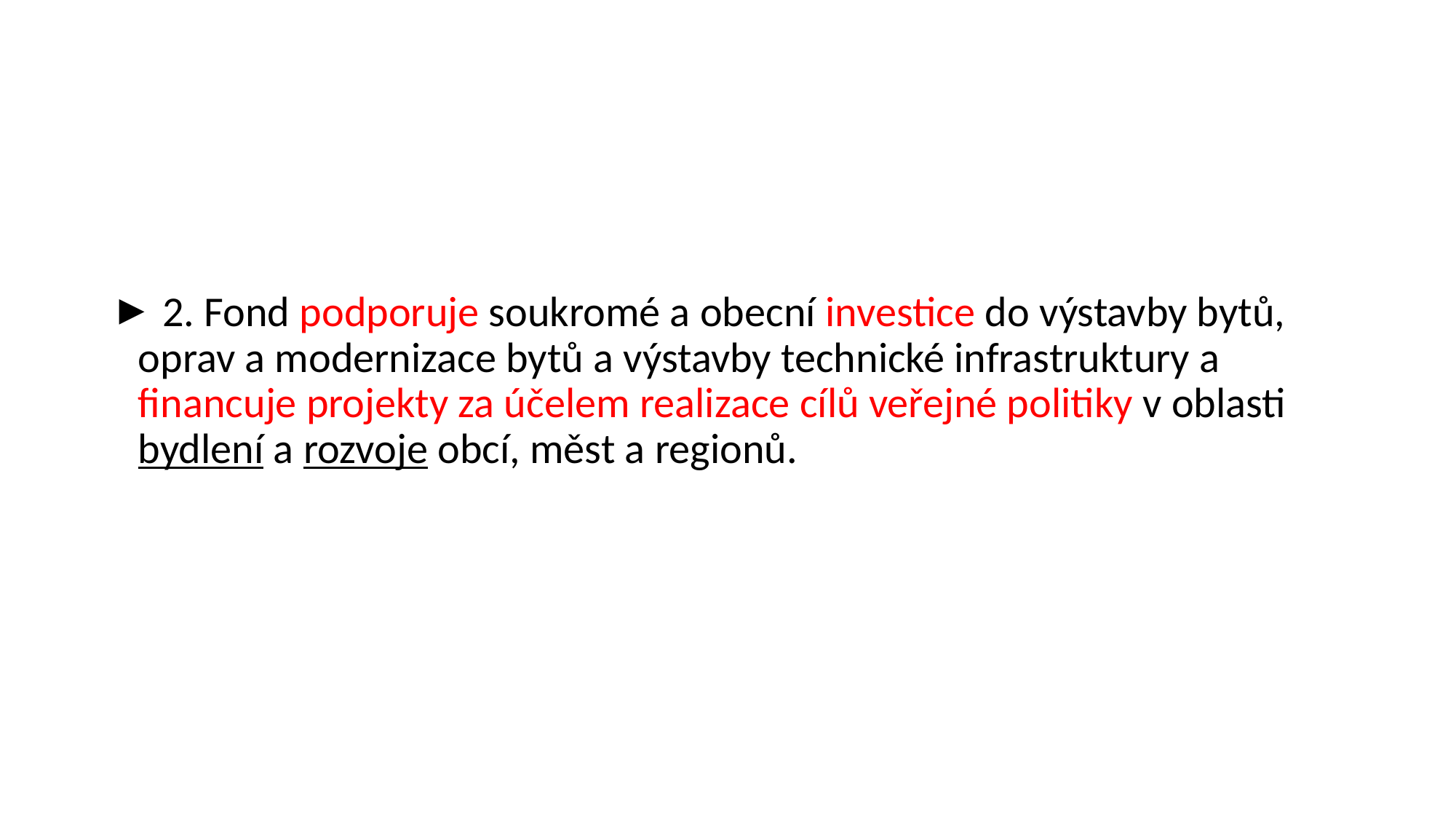

#

 2. Fond podporuje soukromé a obecní investice do výstavby bytů, oprav a modernizace bytů a výstavby technické infrastruktury a financuje projekty za účelem realizace cílů veřejné politiky v oblasti bydlení a rozvoje obcí, měst a regionů.